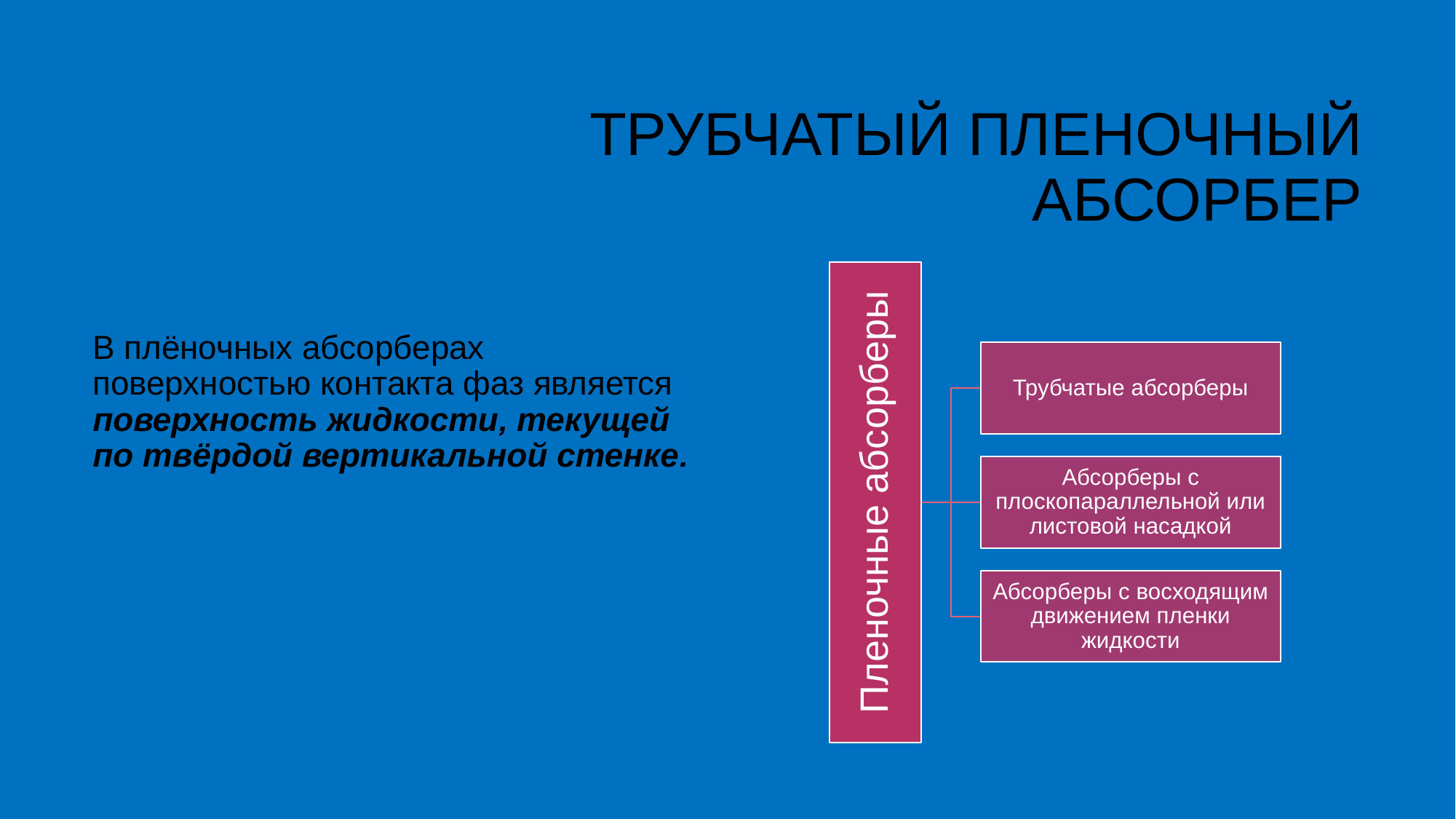

# Трубчатый пленочный абсорбер

Пленочные абсорберы
Трубчатые абсорберы
Абсорберы с плоскопараллельной или листовой насадкой
Абсорберы с восходящим движением пленки жидкости
В плёночных абсорберах поверхностью контакта фаз является поверхность жидкости, текущей по твёрдой вертикальной стенке.